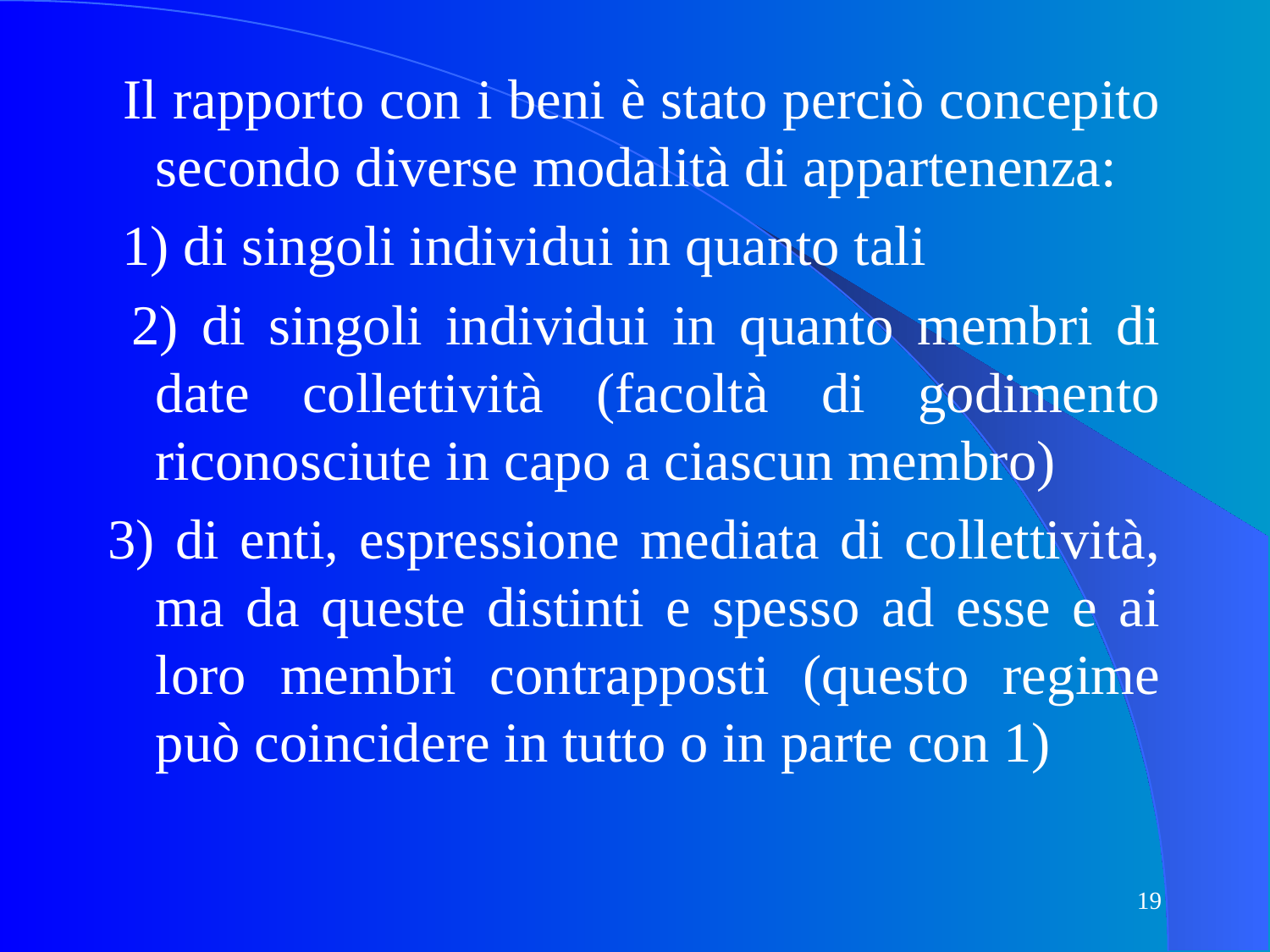

Il rapporto con i beni è stato perciò concepito secondo diverse modalità di appartenenza:
 1) di singoli individui in quanto tali
 2) di singoli individui in quanto membri di date collettività (facoltà di godimento riconosciute in capo a ciascun membro)
3) di enti, espressione mediata di collettività, ma da queste distinti e spesso ad esse e ai loro membri contrapposti (questo regime può coincidere in tutto o in parte con 1)

19